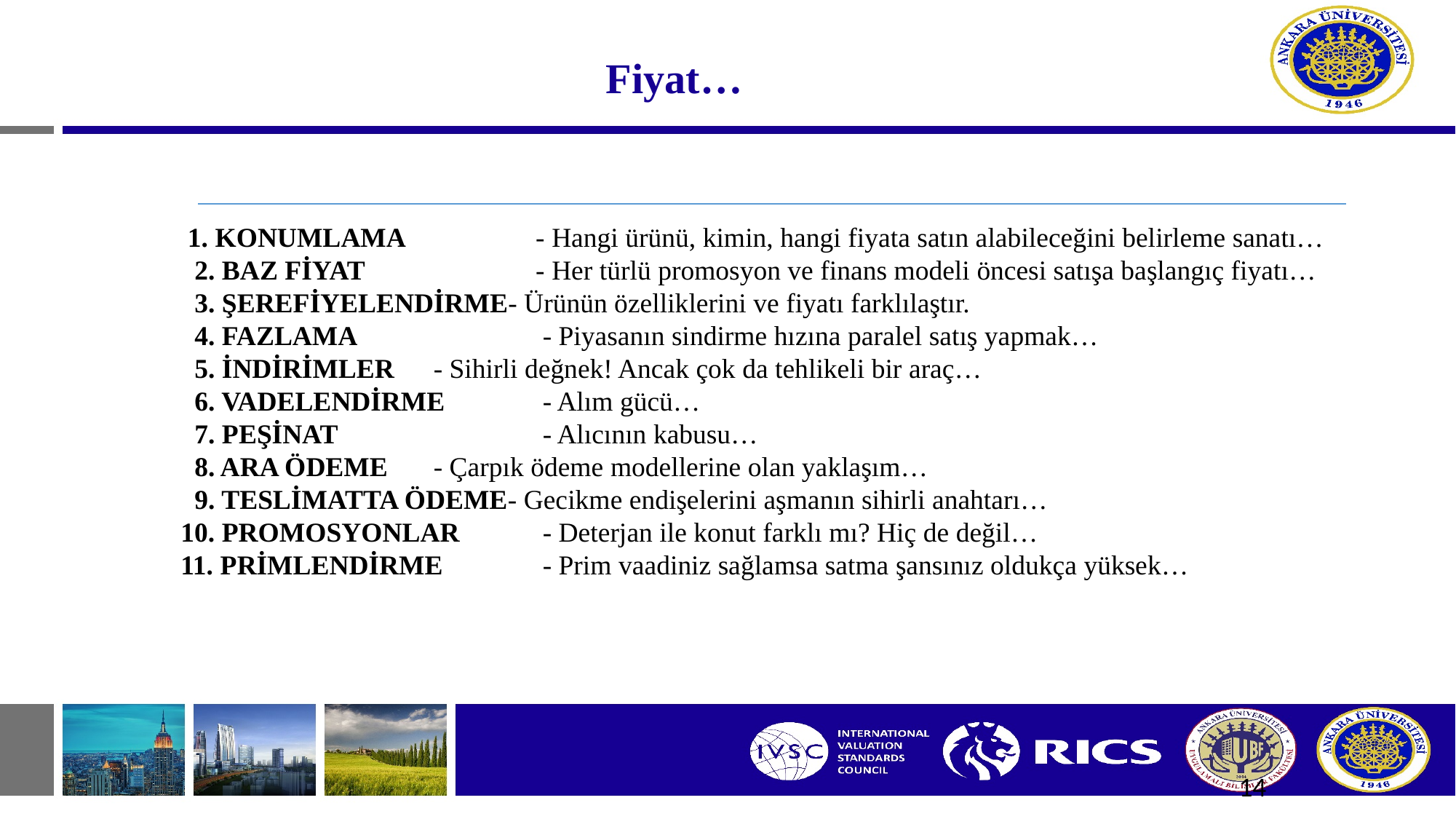

# Fiyat…
 1. KONUMLAMA	    - Hangi ürünü, kimin, hangi fiyata satın alabileceğini belirleme sanatı…
  2. BAZ FİYAT		    - Her türlü promosyon ve finans modeli öncesi satışa başlangıç fiyatı…
  3. ŞEREFİYELENDİRME- Ürünün özelliklerini ve fiyatı farklılaştır.
  4. FAZLAMA 		     - Piyasanın sindirme hızına paralel satış yapmak…
  5. İNDİRİMLER	     - Sihirli değnek! Ancak çok da tehlikeli bir araç…
  6. VADELENDİRME	     - Alım gücü…
  7. PEŞİNAT		     - Alıcının kabusu…
  8. ARA ÖDEME	     - Çarpık ödeme modellerine olan yaklaşım…
  9. TESLİMATTA ÖDEME- Gecikme endişelerini aşmanın sihirli anahtarı…
10. PROMOSYONLAR	     - Deterjan ile konut farklı mı? Hiç de değil…
11. PRİMLENDİRME	     - Prim vaadiniz sağlamsa satma şansınız oldukça yüksek…
14